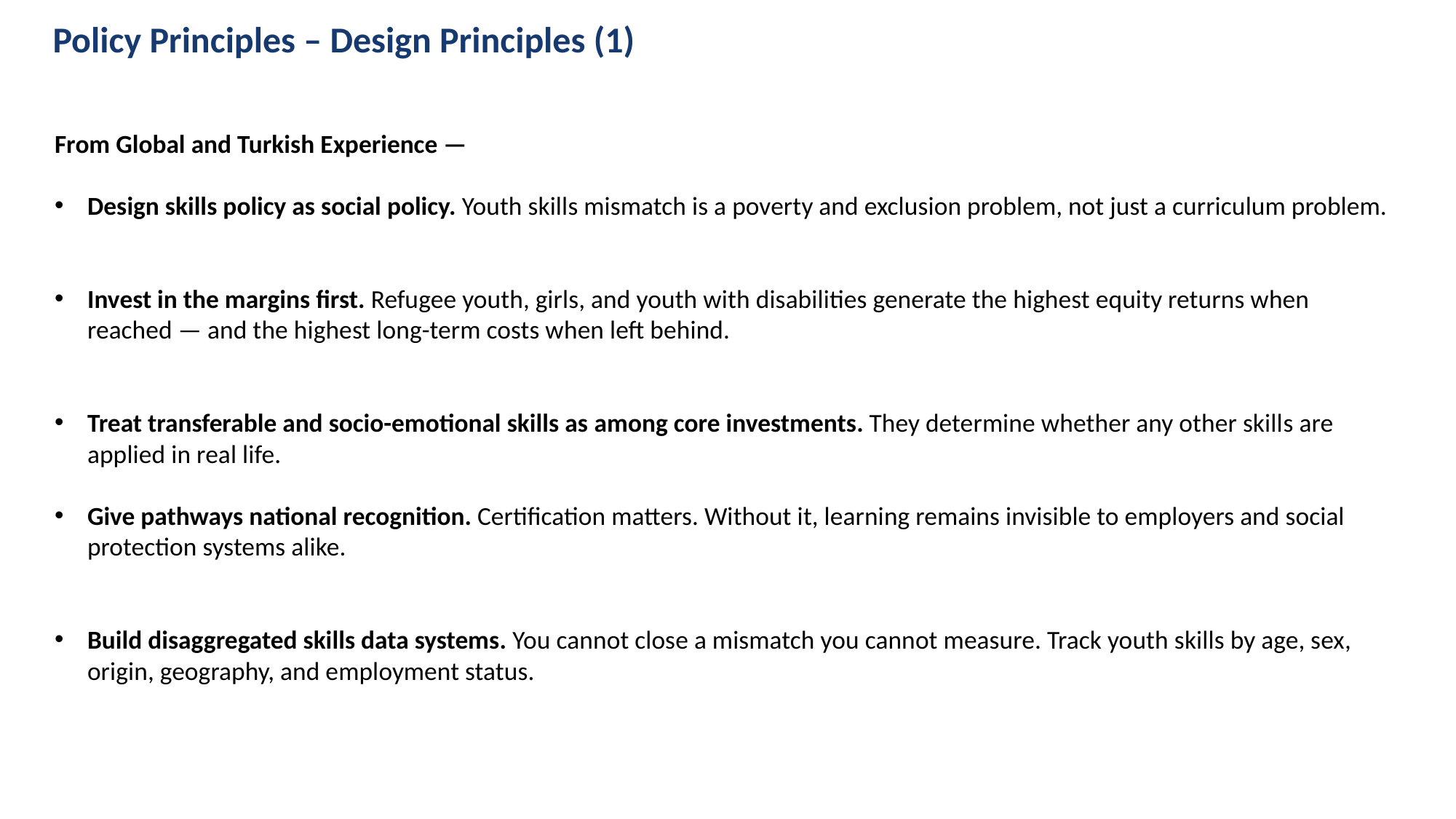

Policy Principles – Design Principles (1)

From Global and Turkish Experience —

Design skills policy as social policy. Youth skills mismatch is a poverty and exclusion problem, not just a curriculum problem.

Invest in the margins first. Refugee youth, girls, and youth with disabilities generate the highest equity returns when reached — and the highest long-term costs when left behind.

Treat transferable and socio-emotional skills as among core investments. They determine whether any other skills are applied in real life.

Give pathways national recognition. Certification matters. Without it, learning remains invisible to employers and social protection systems alike.

Build disaggregated skills data systems. You cannot close a mismatch you cannot measure. Track youth skills by age, sex, origin, geography, and employment status.